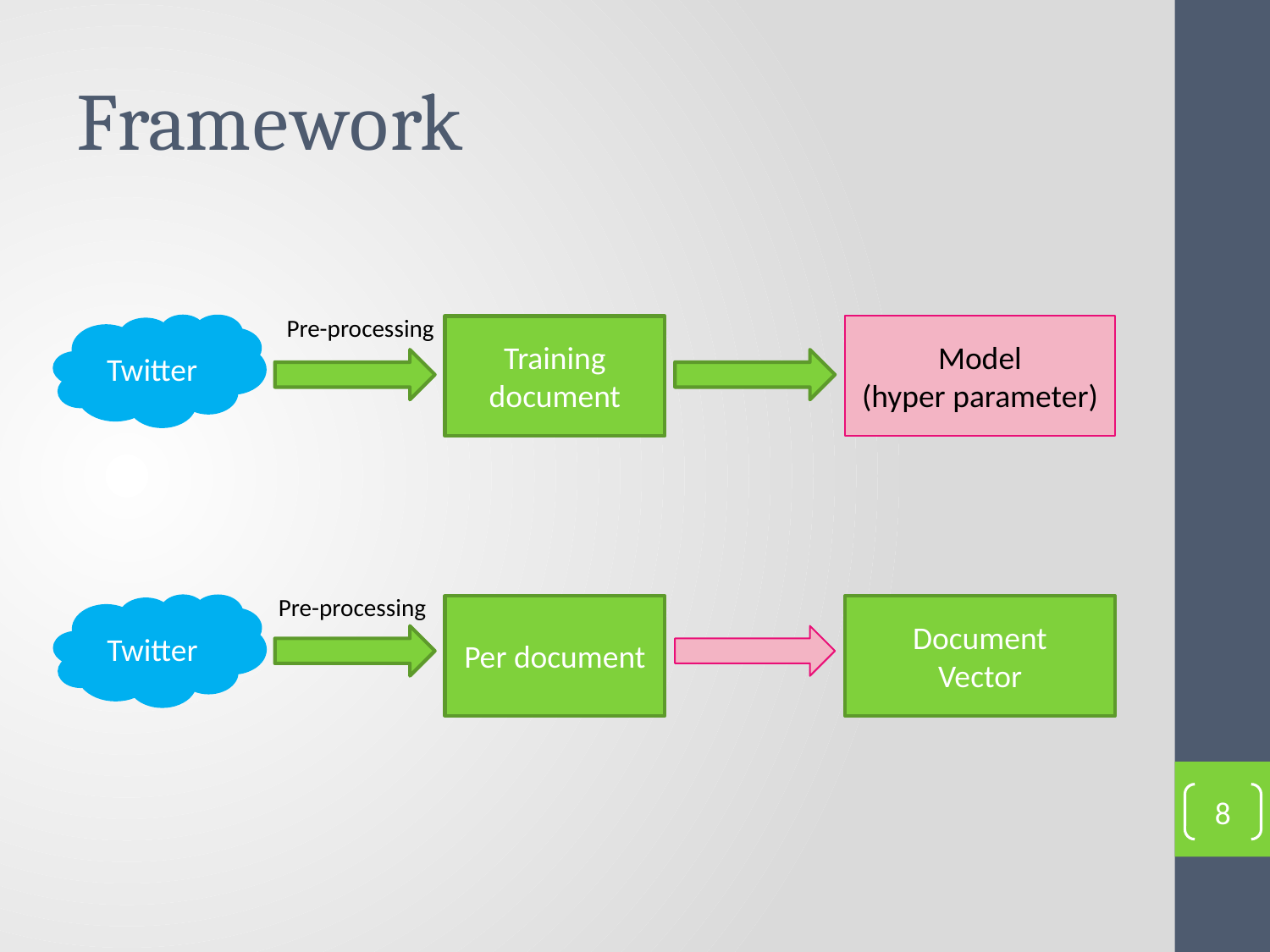

# Framework
Pre-processing
Twitter
Training document
Model
(hyper parameter)

Pre-processing
Twitter
Per document
Document
Vector

8